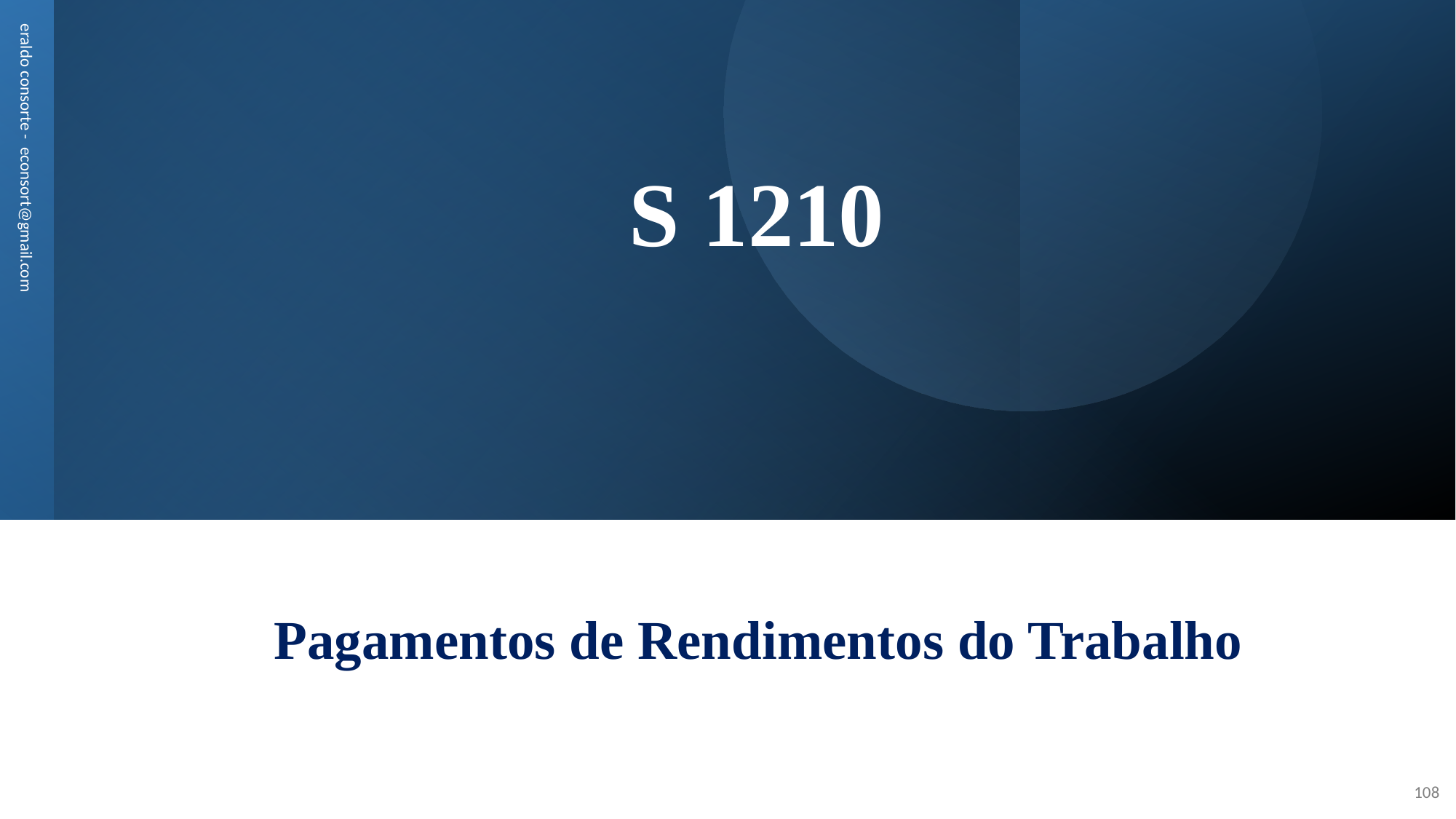

# S 1210
eraldo consorte -  econsort@gmail.com
Pagamentos de Rendimentos do Trabalho

108